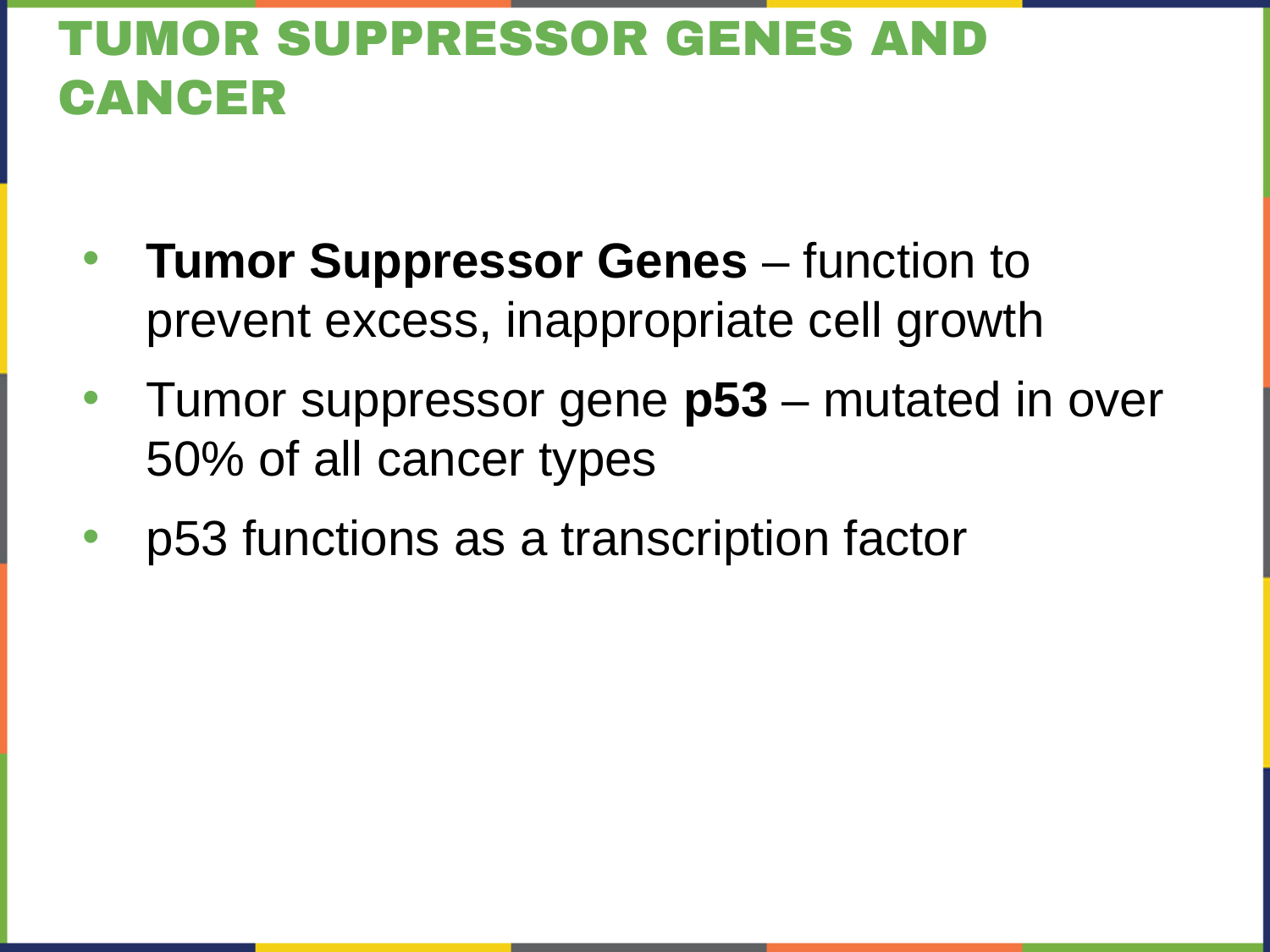

# TUMOR SUPPRESSOR GENES AND CANCER
Tumor Suppressor Genes – function to prevent excess, inappropriate cell growth
Tumor suppressor gene p53 – mutated in over 50% of all cancer types
p53 functions as a transcription factor